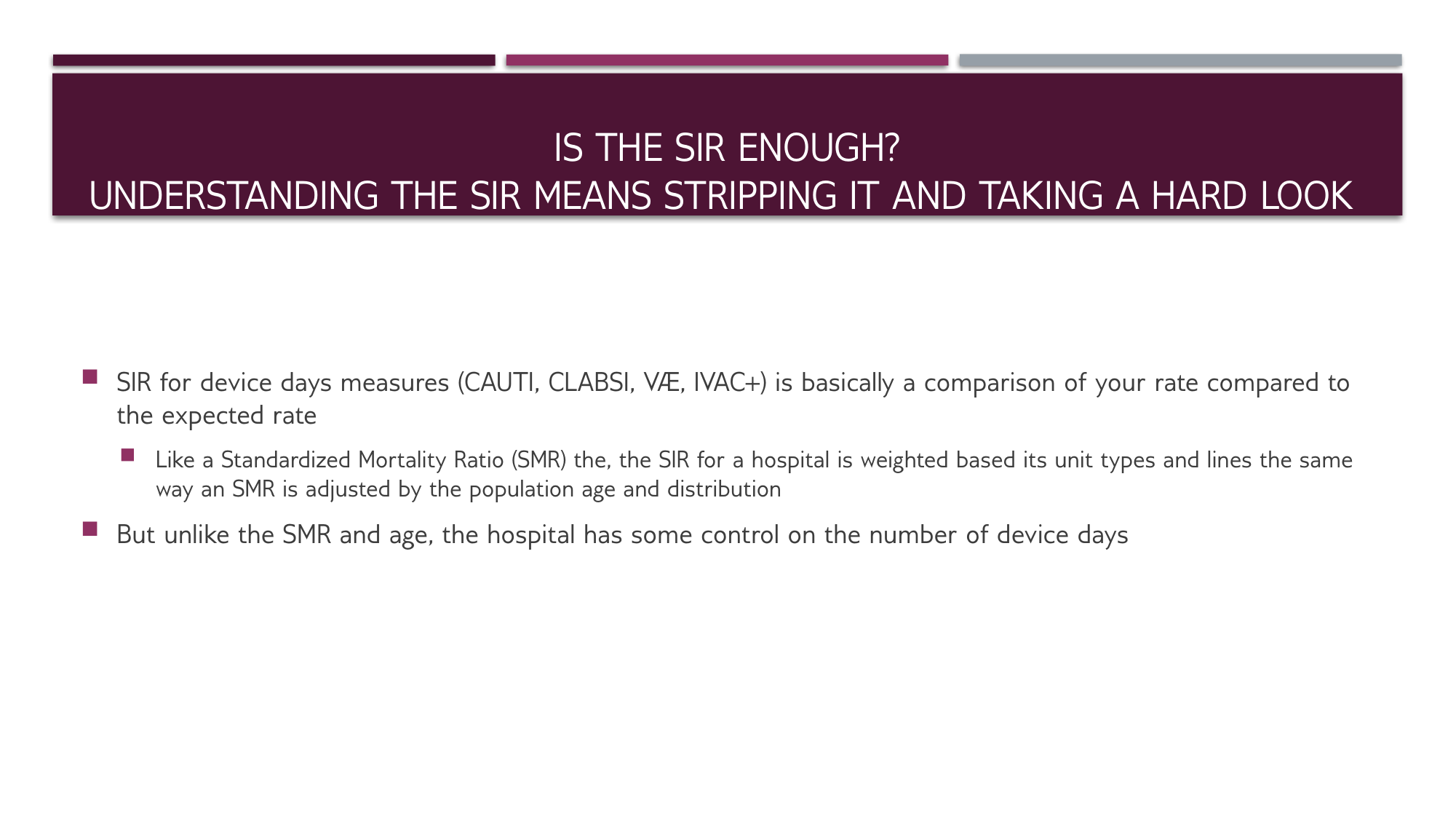

# Is the SIR enough? Understanding the SIR Means stripping it and taking a hard look
SIR for device days measures (CAUTI, CLABSI, VAE, IVAC+) is basically a comparison of your rate compared to the expected rate
Like a Standardized Mortality Ratio (SMR) the, the SIR for a hospital is weighted based its unit types and lines the same way an SMR is adjusted by the population age and distribution
But unlike the SMR and age, the hospital has some control on the number of device days